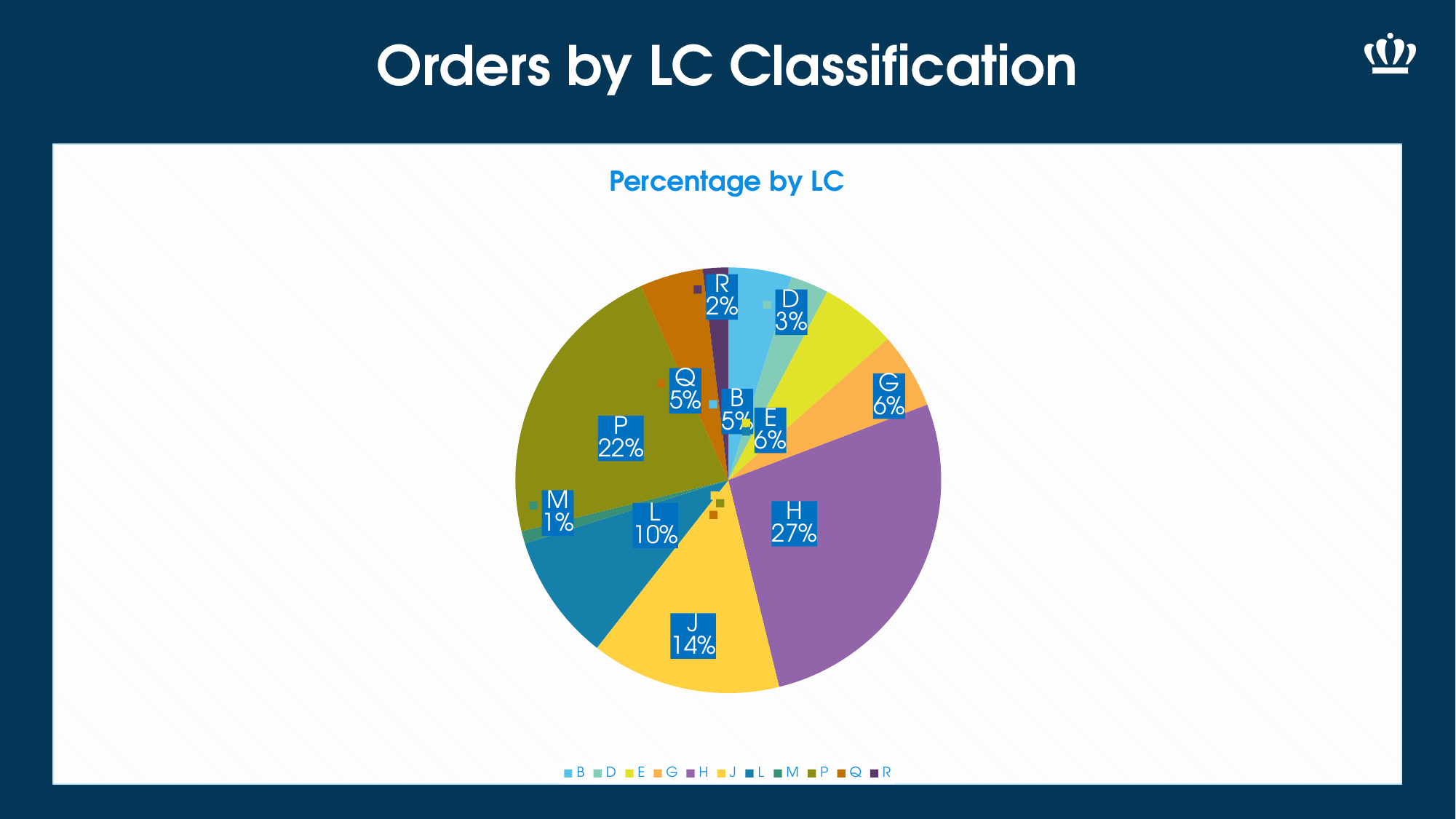

# Orders by LC Classification

### Chart: Percentage by LC

| Category |  |
|---|---|
| B | 5.0 |
| D | 3.0 |
| E | 6.0 |
| G | 6.0 |
| H | 28.0 |
| J | 15.0 |
| L | 10.0 |
| M | 1.0 |
| P | 23.0 |
| Q | 5.0 |
| R | 2.0 |